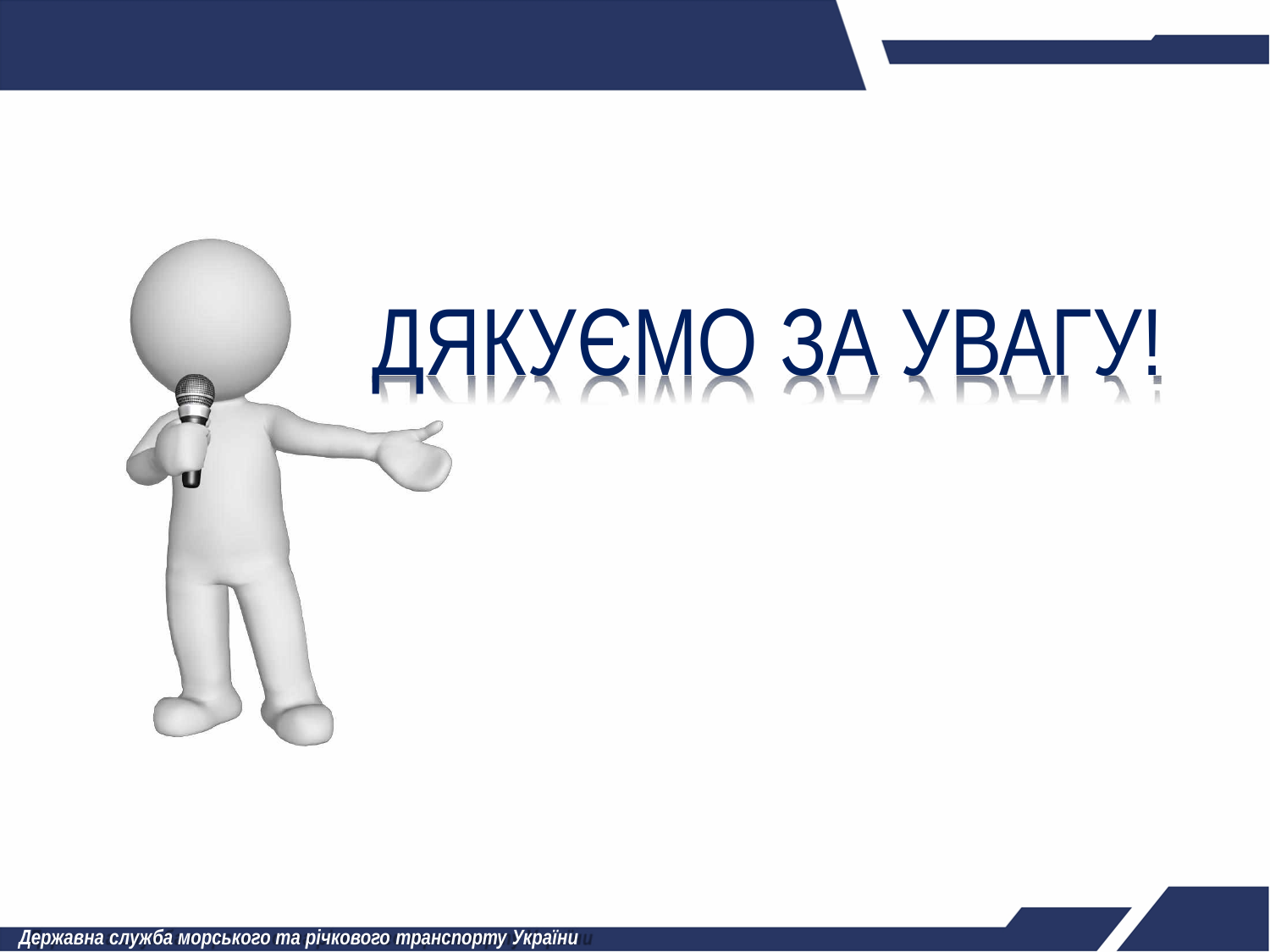

Поняття «дискреційні повноваження»

# ДЯКУЄМО ЗА УВАГУ!

Державна служба морського та річкового транспорту України